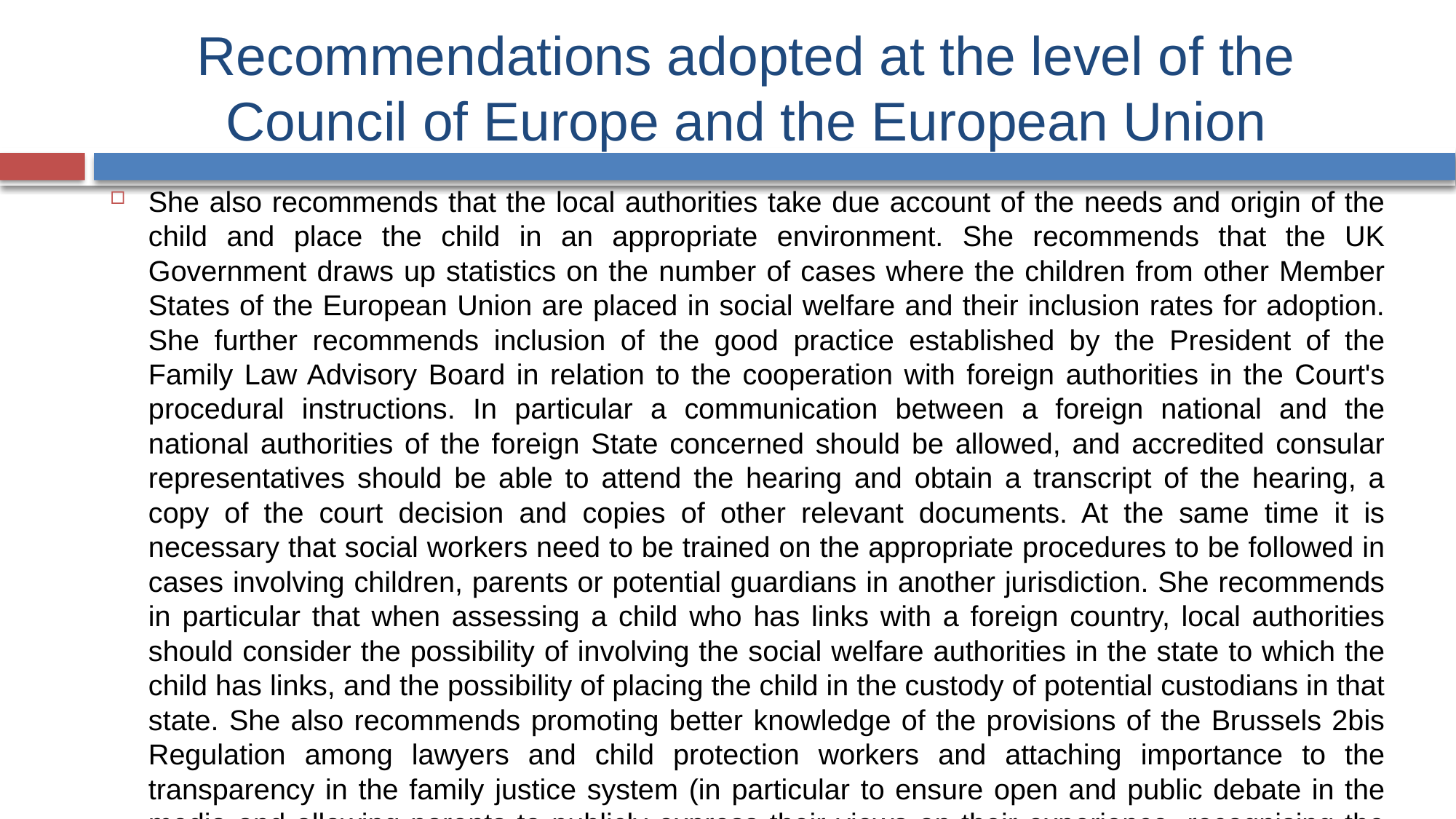

# Recommendations adopted at the level of the Council of Europe and the European Union
She also recommends that the local authorities take due account of the needs and origin of the child and place the child in an appropriate environment. She recommends that the UK Government draws up statistics on the number of cases where the children from other Member States of the European Union are placed in social welfare and their inclusion rates for adoption. She further recommends inclusion of the good practice established by the President of the Family Law Advisory Board in relation to the cooperation with foreign authorities in the Court's procedural instructions. In particular a communication between a foreign national and the national authorities of the foreign State concerned should be allowed, and accredited consular representatives should be able to attend the hearing and obtain a transcript of the hearing, a copy of the court decision and copies of other relevant documents. At the same time it is necessary that social workers need to be trained on the appropriate procedures to be followed in cases involving children, parents or potential guardians in another jurisdiction. She recommends in particular that when assessing a child who has links with a foreign country, local authorities should consider the possibility of involving the social welfare authorities in the state to which the child has links, and the possibility of placing the child in the custody of potential custodians in that state. She also recommends promoting better knowledge of the provisions of the Brussels 2bis Regulation among lawyers and child protection workers and attaching importance to the transparency in the family justice system (in particular to ensure open and public debate in the media and allowing parents to publicly express their views on their experience, recognising the need to protect the best interests of the child).